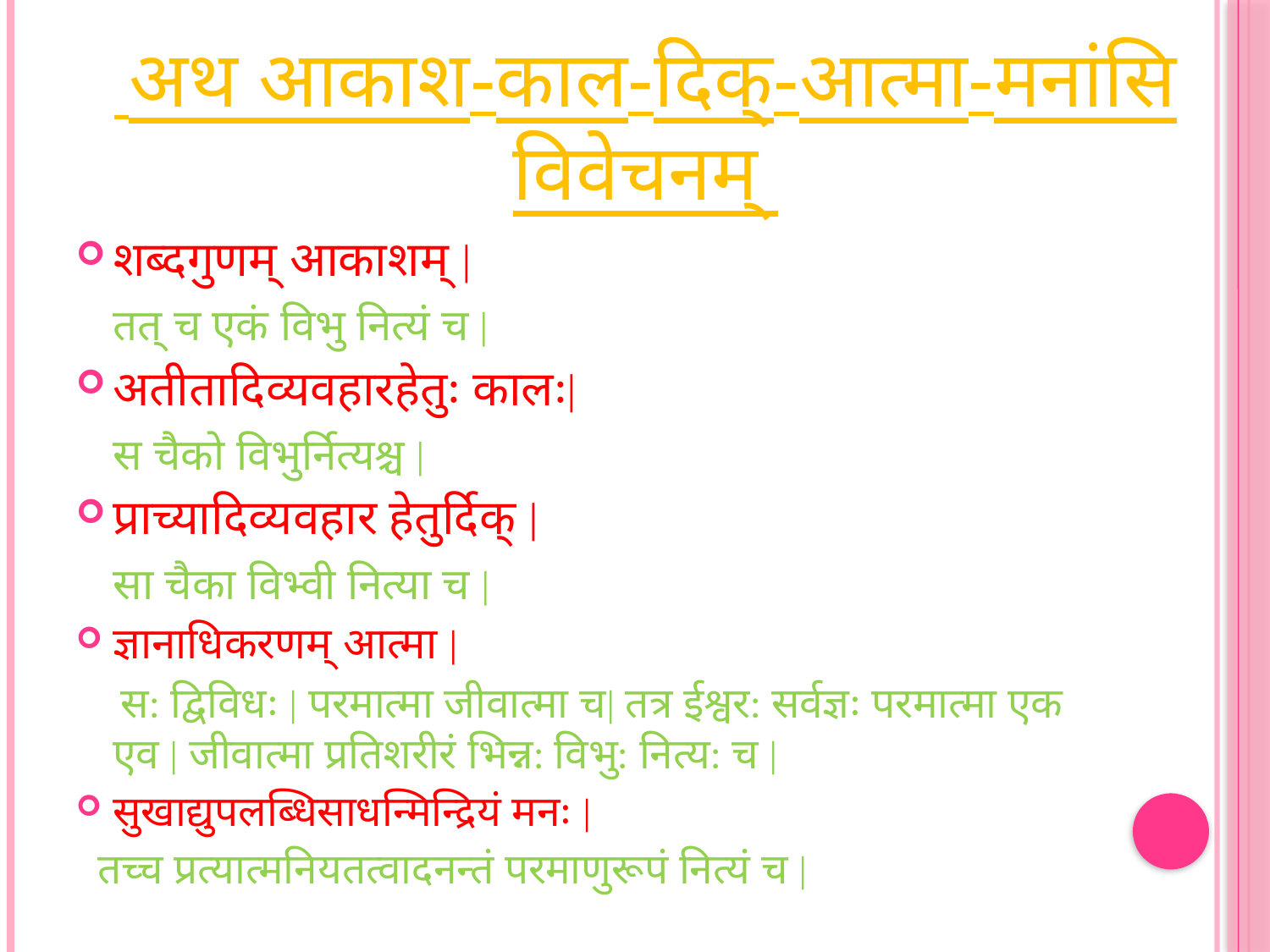

# अथ आकाश-काल-दिक्-आत्मा-मनांसि विवेचनम्
शब्दगुणम् आकाशम् |
   तत् च एकं विभु नित्यं च |
अतीतादिव्यवहारहेतुः कालः|
   स चैको विभुर्नित्यश्च |
प्राच्यादिव्यवहार हेतुर्दिक् |
   सा चैका विभ्वी नित्या च |
ज्ञानाधिकरणम् आत्मा |
    स: द्विविधः | परमात्मा जीवात्मा च| तत्र ईश्वर: सर्वज्ञः परमात्मा एक एव | जीवात्मा प्रतिशरीरं भिन्न: विभु: नित्य: च |
सुखाद्युपलब्धिसाधन्मिन्द्रियं मनः |
  तच्च प्रत्यात्मनियतत्वादनन्तं परमाणुरूपं नित्यं च |